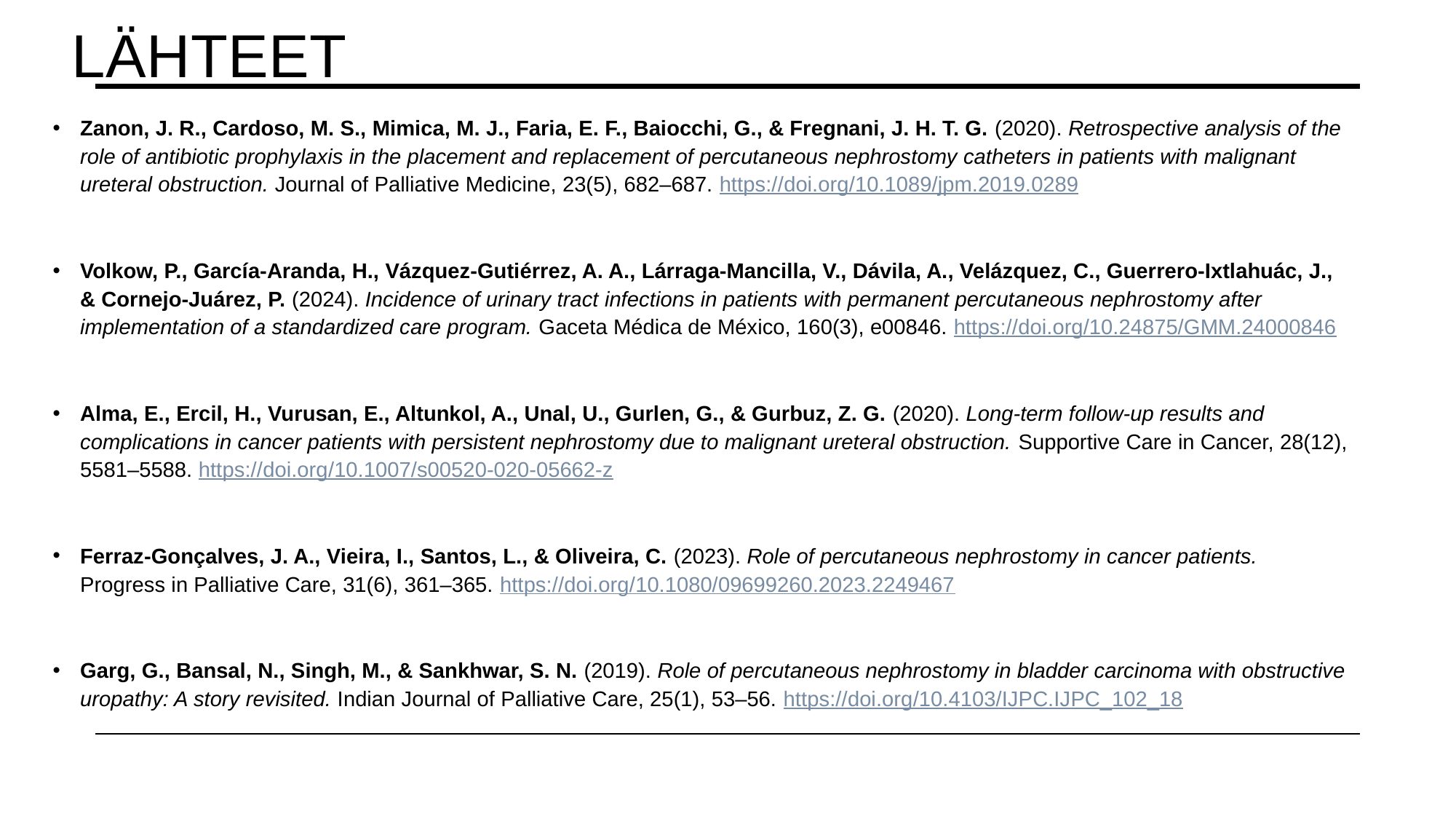

# lähteet
Zanon, J. R., Cardoso, M. S., Mimica, M. J., Faria, E. F., Baiocchi, G., & Fregnani, J. H. T. G. (2020). Retrospective analysis of the role of antibiotic prophylaxis in the placement and replacement of percutaneous nephrostomy catheters in patients with malignant ureteral obstruction. Journal of Palliative Medicine, 23(5), 682–687. https://doi.org/10.1089/jpm.2019.0289

Volkow, P., García-Aranda, H., Vázquez-Gutiérrez, A. A., Lárraga-Mancilla, V., Dávila, A., Velázquez, C., Guerrero-Ixtlahuác, J., & Cornejo-Juárez, P. (2024). Incidence of urinary tract infections in patients with permanent percutaneous nephrostomy after implementation of a standardized care program. Gaceta Médica de México, 160(3), e00846. https://doi.org/10.24875/GMM.24000846

Alma, E., Ercil, H., Vurusan, E., Altunkol, A., Unal, U., Gurlen, G., & Gurbuz, Z. G. (2020). Long-term follow-up results and complications in cancer patients with persistent nephrostomy due to malignant ureteral obstruction. Supportive Care in Cancer, 28(12), 5581–5588. https://doi.org/10.1007/s00520-020-05662-z

Ferraz-Gonçalves, J. A., Vieira, I., Santos, L., & Oliveira, C. (2023). Role of percutaneous nephrostomy in cancer patients. Progress in Palliative Care, 31(6), 361–365. https://doi.org/10.1080/09699260.2023.2249467

Garg, G., Bansal, N., Singh, M., & Sankhwar, S. N. (2019). Role of percutaneous nephrostomy in bladder carcinoma with obstructive uropathy: A story revisited. Indian Journal of Palliative Care, 25(1), 53–56. https://doi.org/10.4103/IJPC.IJPC_102_18